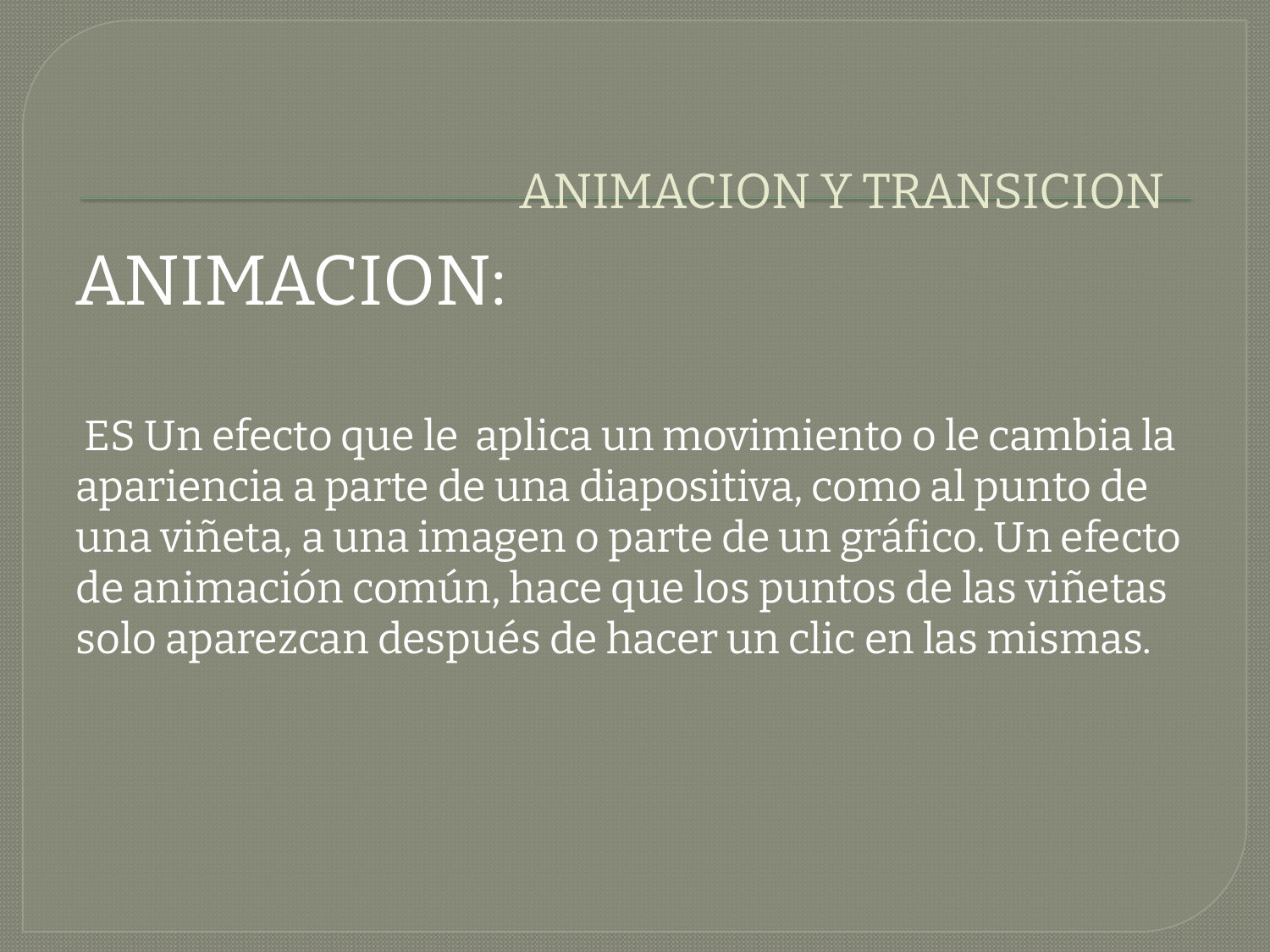

# ANIMACION Y TRANSICION
ANIMACION:

 ES Un efecto que le  aplica un movimiento o le cambia la apariencia a parte de una diapositiva, como al punto de una viñeta, a una imagen o parte de un gráfico. Un efecto de animación común, hace que los puntos de las viñetas solo aparezcan después de hacer un clic en las mismas.